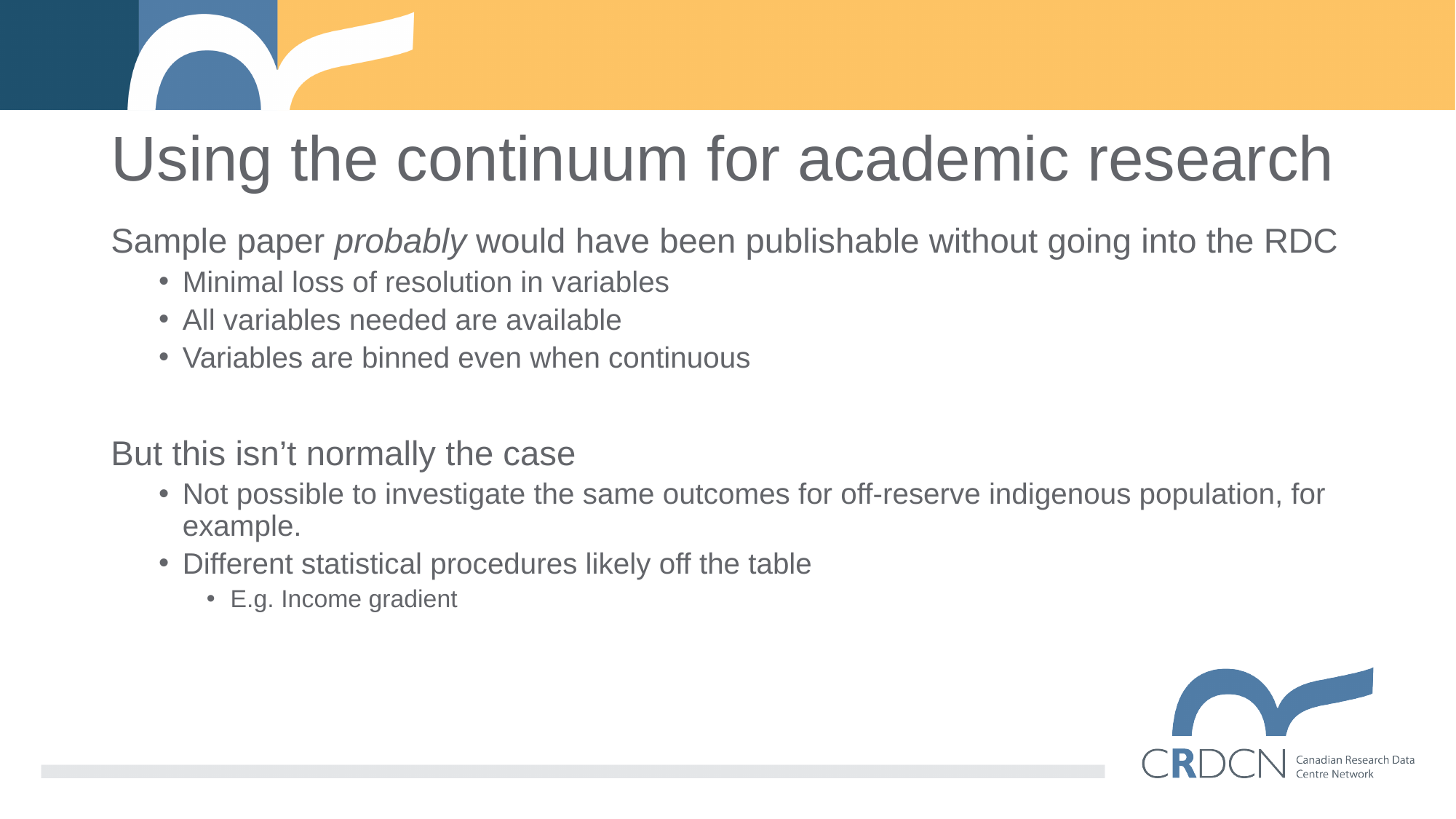

# Using the continuum for academic research
Sample paper probably would have been publishable without going into the RDC
Minimal loss of resolution in variables
All variables needed are available
Variables are binned even when continuous

But this isn’t normally the case
Not possible to investigate the same outcomes for off-reserve indigenous population, for example.
Different statistical procedures likely off the table
E.g. Income gradient